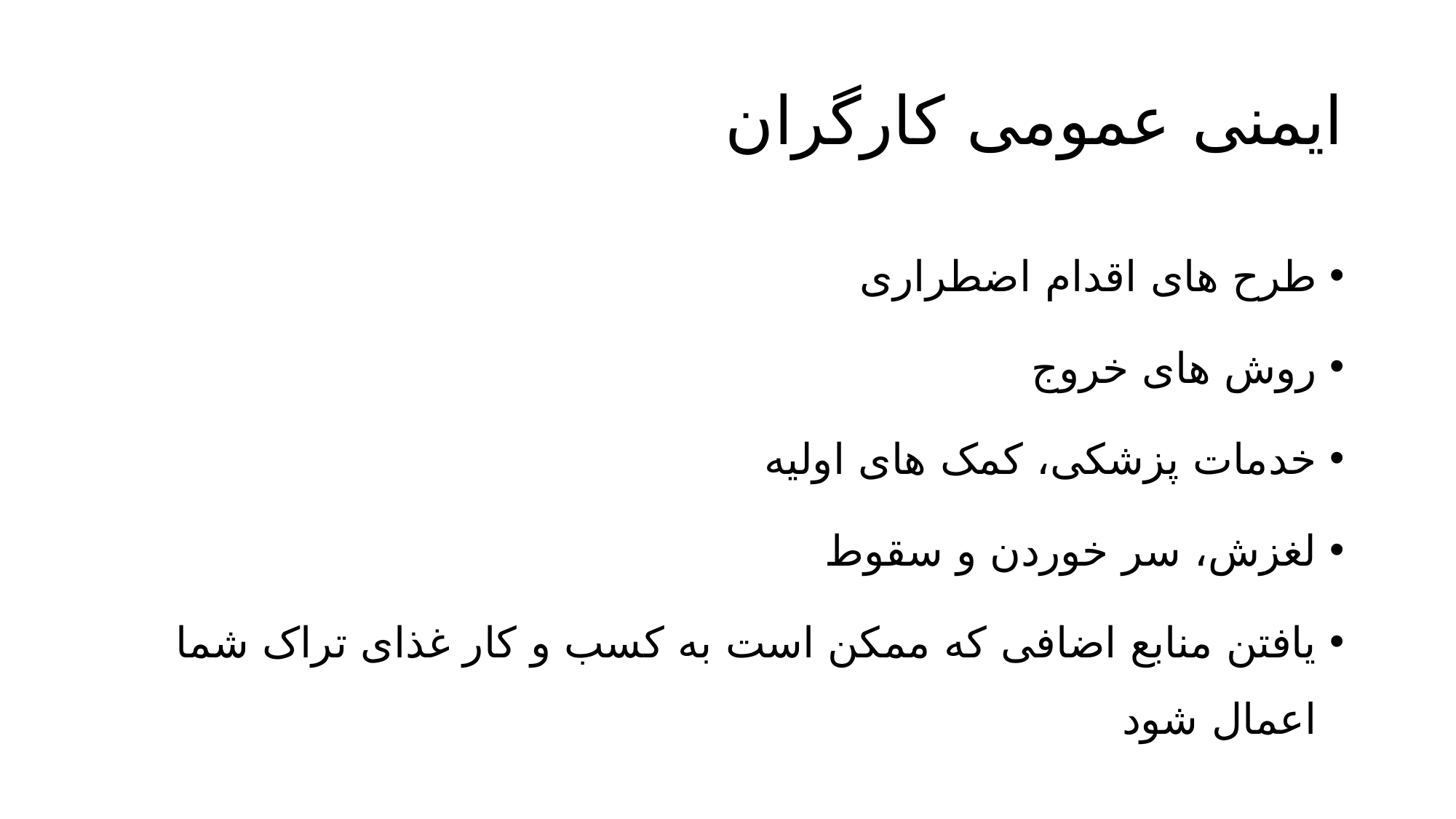

# ایمنی عمومی کارگران
طرح های اقدام اضطراری
روش های خروج
خدمات پزشکی، کمک های اولیه
لغزش، سر خوردن و سقوط
یافتن منابع اضافی که ممکن است به کسب و کار غذای تراک شما اعمال شود